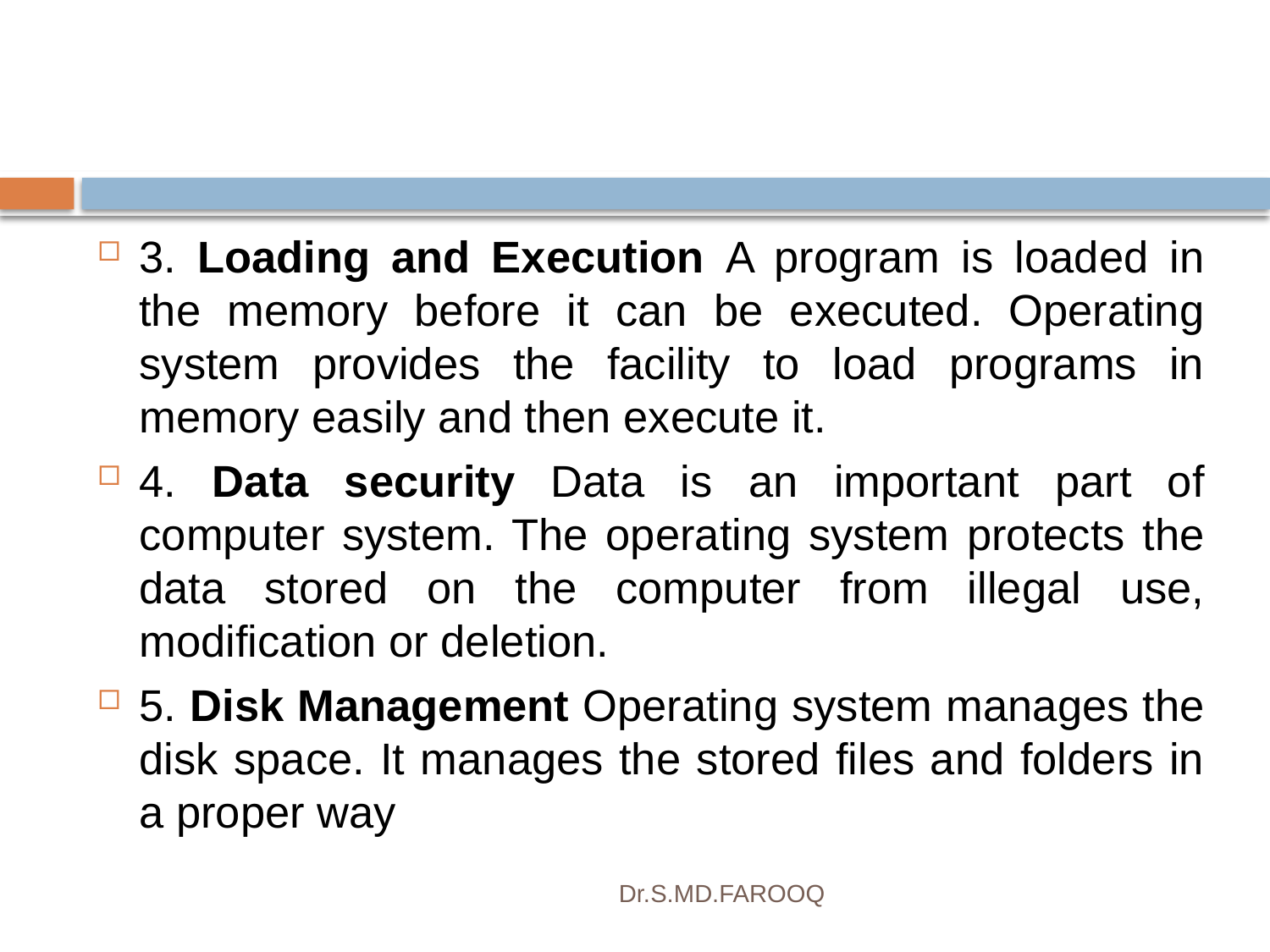

#
3. Loading and Execution A program is loaded in the memory before it can be executed. Operating system provides the facility to load programs in memory easily and then execute it.
4. Data security Data is an important part of computer system. The operating system protects the data stored on the computer from illegal use, modification or deletion.
5. Disk Management Operating system manages the disk space. It manages the stored files and folders in a proper way
Dr.S.MD.FAROOQ